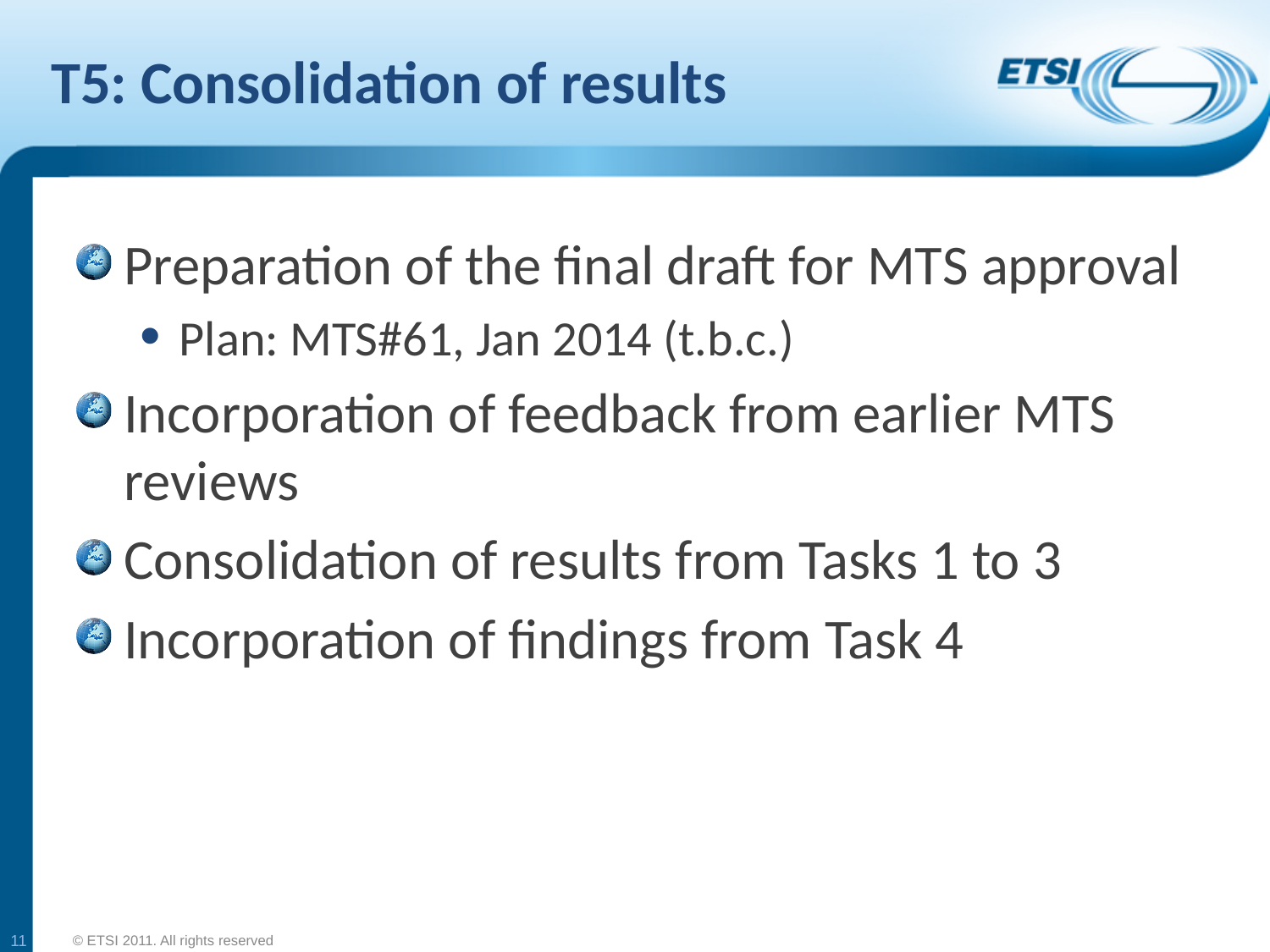

# T5: Consolidation of results
Preparation of the final draft for MTS approval
Plan: MTS#61, Jan 2014 (t.b.c.)
Incorporation of feedback from earlier MTS reviews
Consolidation of results from Tasks 1 to 3
Incorporation of findings from Task 4

11
© ETSI 2011. All rights reserved